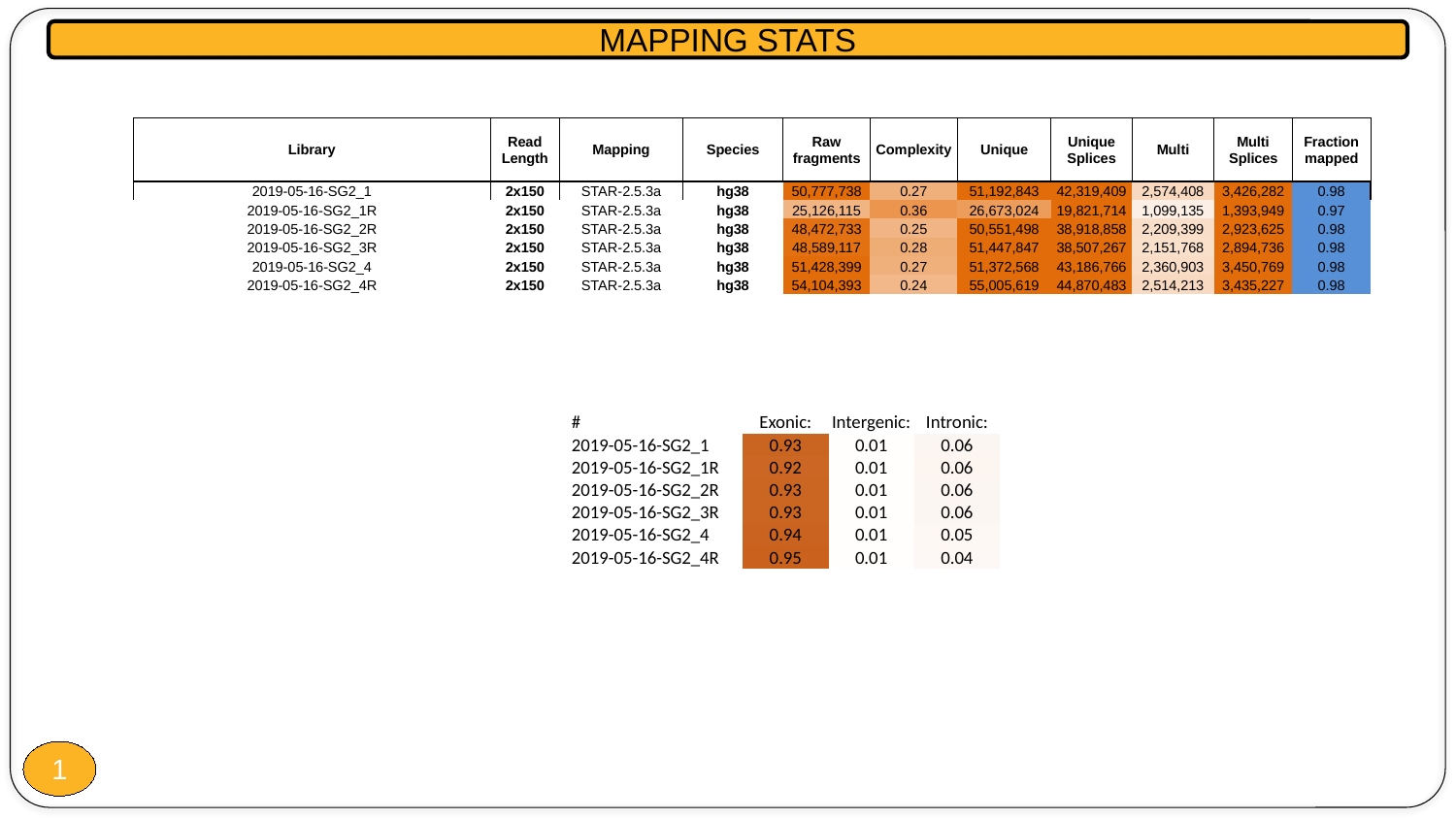

MAPPING STATS
| Library | Read Length | Mapping | Species | Raw fragments | Complexity | Unique | Unique Splices | Multi | Multi Splices | Fraction mapped |
| --- | --- | --- | --- | --- | --- | --- | --- | --- | --- | --- |
| 2019-05-16-SG2\_1 | 2x150 | STAR-2.5.3a | hg38 | 50,777,738 | 0.27 | 51,192,843 | 42,319,409 | 2,574,408 | 3,426,282 | 0.98 |
| 2019-05-16-SG2\_1R | 2x150 | STAR-2.5.3a | hg38 | 25,126,115 | 0.36 | 26,673,024 | 19,821,714 | 1,099,135 | 1,393,949 | 0.97 |
| 2019-05-16-SG2\_2R | 2x150 | STAR-2.5.3a | hg38 | 48,472,733 | 0.25 | 50,551,498 | 38,918,858 | 2,209,399 | 2,923,625 | 0.98 |
| 2019-05-16-SG2\_3R | 2x150 | STAR-2.5.3a | hg38 | 48,589,117 | 0.28 | 51,447,847 | 38,507,267 | 2,151,768 | 2,894,736 | 0.98 |
| 2019-05-16-SG2\_4 | 2x150 | STAR-2.5.3a | hg38 | 51,428,399 | 0.27 | 51,372,568 | 43,186,766 | 2,360,903 | 3,450,769 | 0.98 |
| 2019-05-16-SG2\_4R | 2x150 | STAR-2.5.3a | hg38 | 54,104,393 | 0.24 | 55,005,619 | 44,870,483 | 2,514,213 | 3,435,227 | 0.98 |
| # | Exonic: | Intergenic: | Intronic: |
| --- | --- | --- | --- |
| 2019-05-16-SG2\_1 | 0.93 | 0.01 | 0.06 |
| 2019-05-16-SG2\_1R | 0.92 | 0.01 | 0.06 |
| 2019-05-16-SG2\_2R | 0.93 | 0.01 | 0.06 |
| 2019-05-16-SG2\_3R | 0.93 | 0.01 | 0.06 |
| 2019-05-16-SG2\_4 | 0.94 | 0.01 | 0.05 |
| 2019-05-16-SG2\_4R | 0.95 | 0.01 | 0.04 |
1